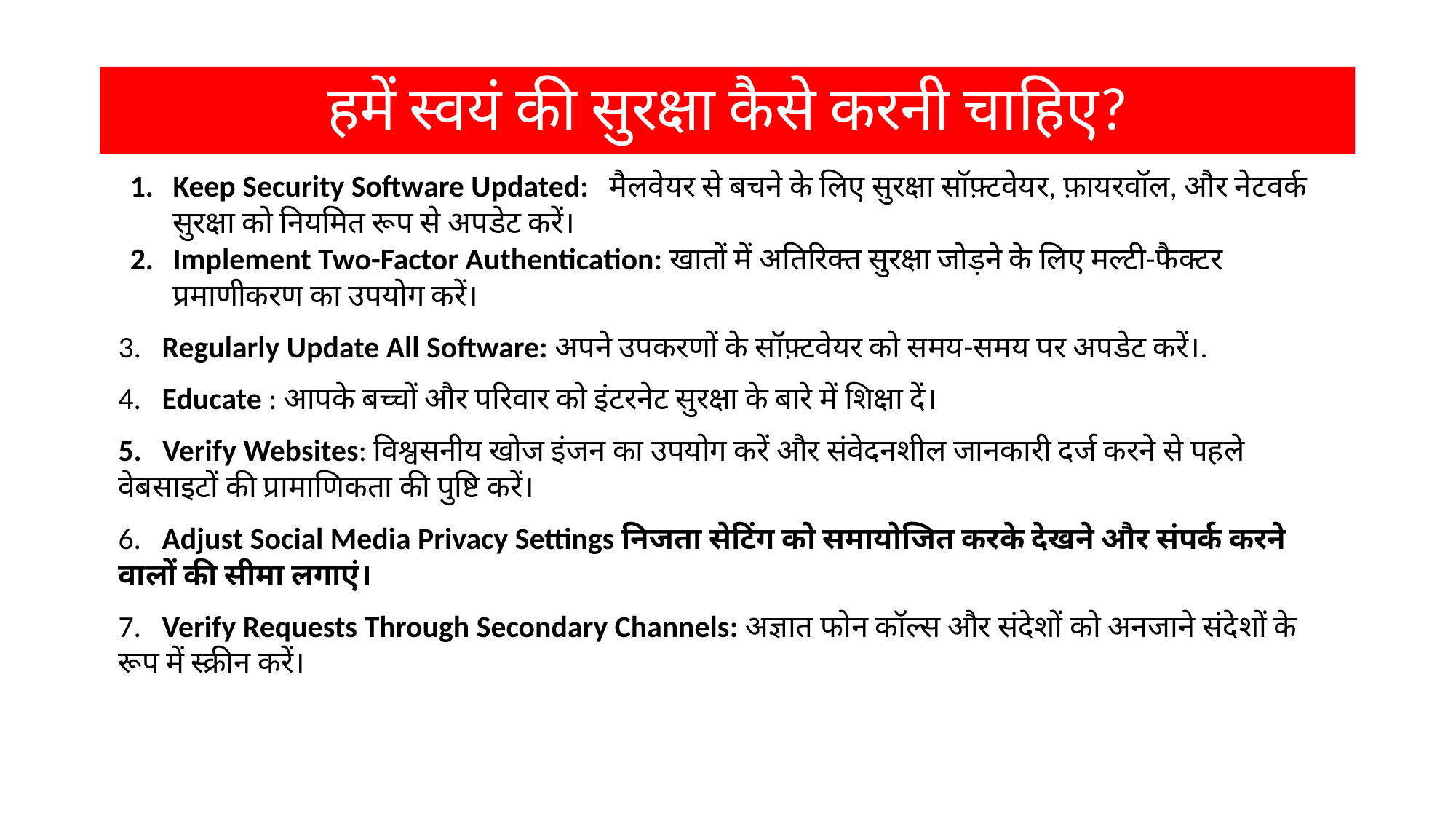

# हमें स्वयं की सुरक्षा कैसे करनी चाहिए?
Keep Security Software Updated:   मैलवेयर से बचने के लिए सुरक्षा सॉफ़्टवेयर, फ़ायरवॉल, और नेटवर्क सुरक्षा को नियमित रूप से अपडेट करें।
Implement Two-Factor Authentication: खातों में अतिरिक्त सुरक्षा जोड़ने के लिए मल्टी-फैक्टर प्रमाणीकरण का उपयोग करें।
3.   Regularly Update All Software: अपने उपकरणों के सॉफ़्टवेयर को समय-समय पर अपडेट करें।.
4.   Educate : आपके बच्चों और परिवार को इंटरनेट सुरक्षा के बारे में शिक्षा दें।
5.   Verify Websites: विश्वसनीय खोज इंजन का उपयोग करें और संवेदनशील जानकारी दर्ज करने से पहले            वेबसाइटों की प्रामाणिकता की पुष्टि करें।
6.   Adjust Social Media Privacy Settings निजता सेटिंग को समायोजित करके देखने और संपर्क करने वालों की सीमा लगाएं।
7.   Verify Requests Through Secondary Channels: अज्ञात फोन कॉल्स और संदेशों को अनजाने संदेशों के रूप में स्क्रीन करें।